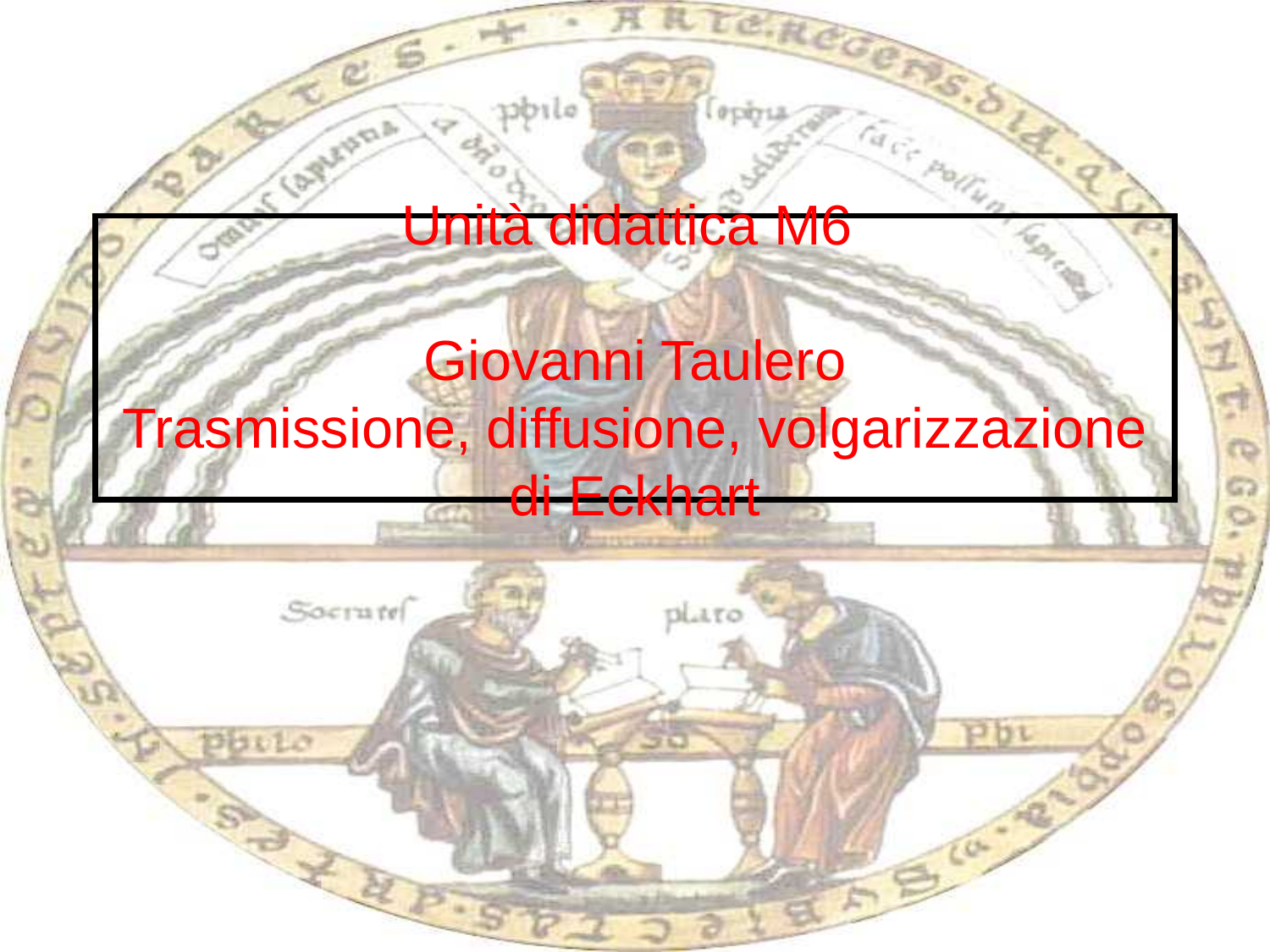

# Unità didattica M6 Giovanni Taulero Trasmissione, diffusione, volgarizzazione di Eckhart